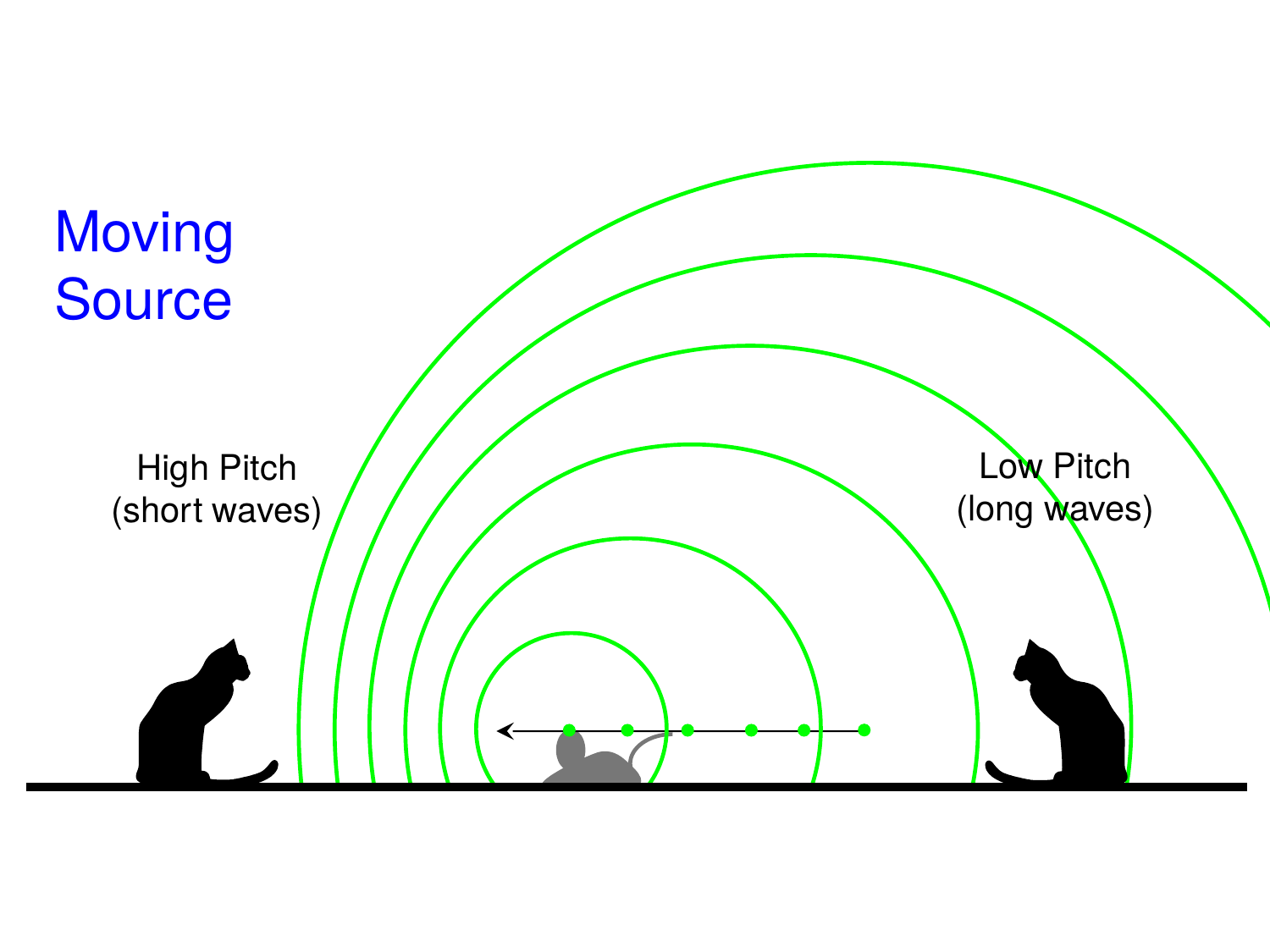

Moving
Source

Low Pitch
(long waves)
High Pitch
(short waves)